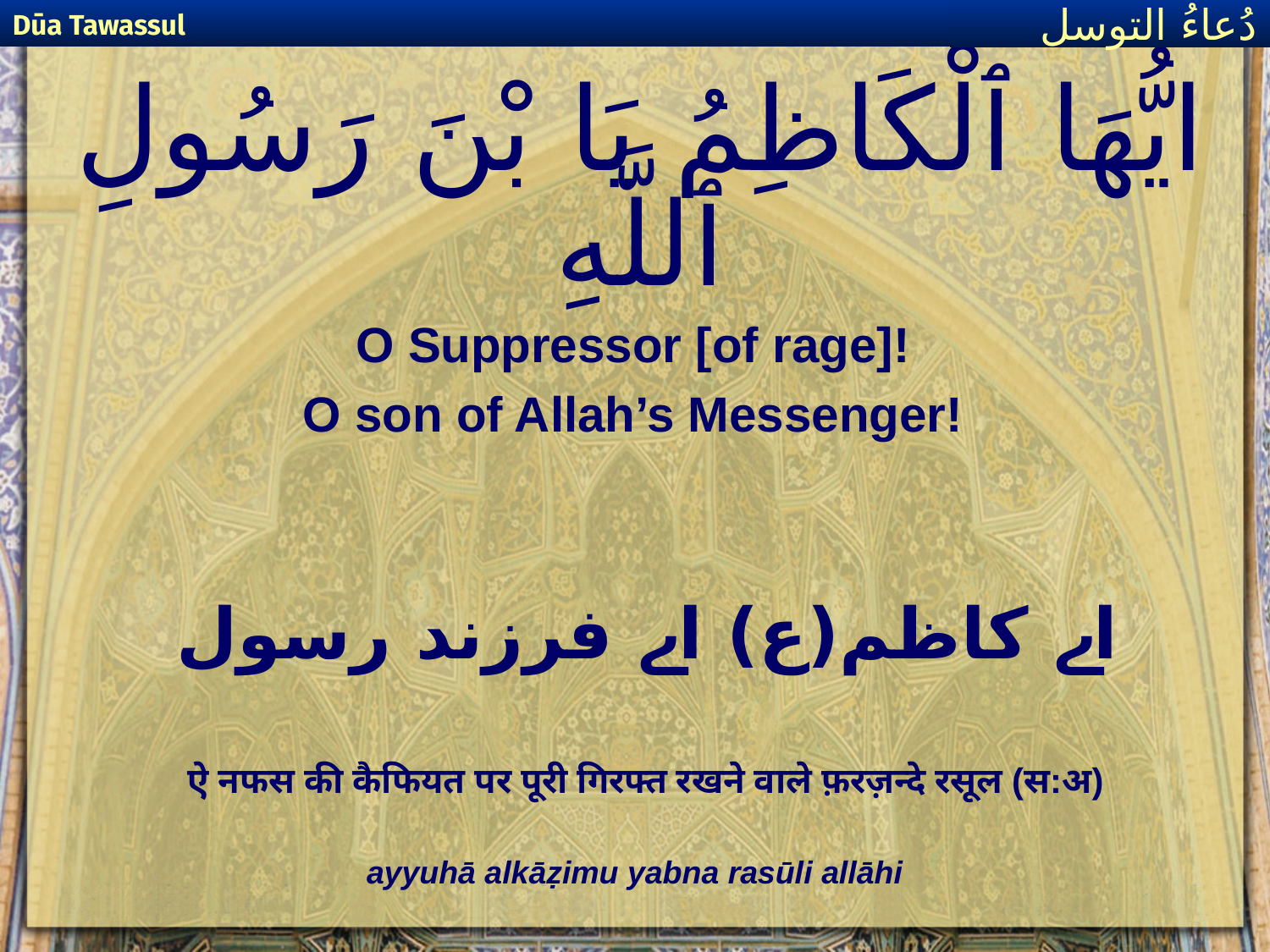

Dūa Tawassul
دُعاءُ التوسل
# ايُّهَا ٱلْكَاظِمُ يَا بْنَ رَسُولِ ٱللَّهِ
O Suppressor [of rage]!
O son of Allah’s Messenger!
اے کاظم(ع) اے فرزند رسول
ऐ नफस की कैफियत पर पूरी गिरफ्त रखने वाले फ़रज़न्दे रसूल (स:अ)
ayyuhā alkāẓimu yabna rasūli allāhi